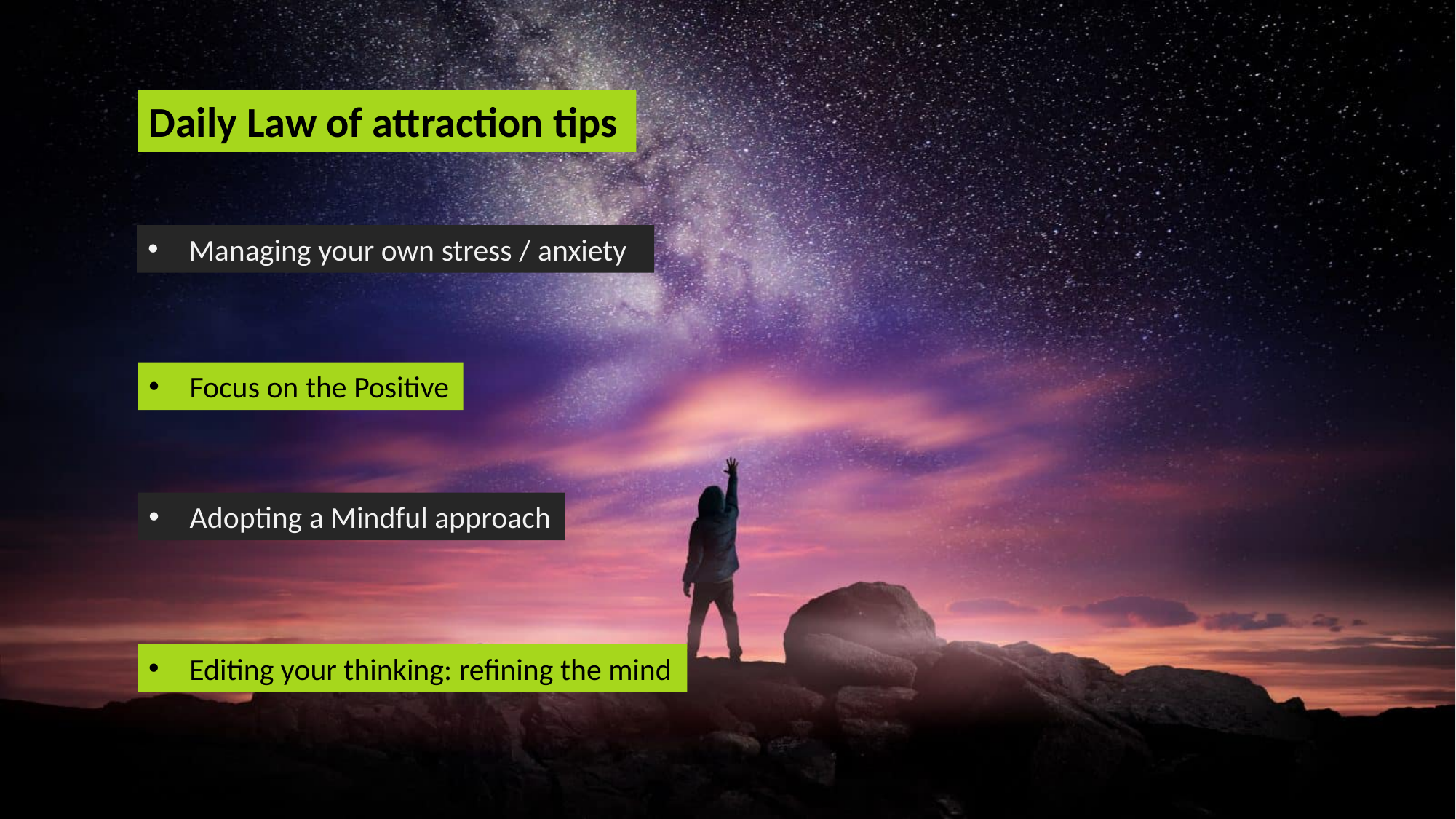

Daily Law of attraction tips
Managing your own stress / anxiety
Focus on the Positive
Adopting a Mindful approach
Editing your thinking: refining the mind